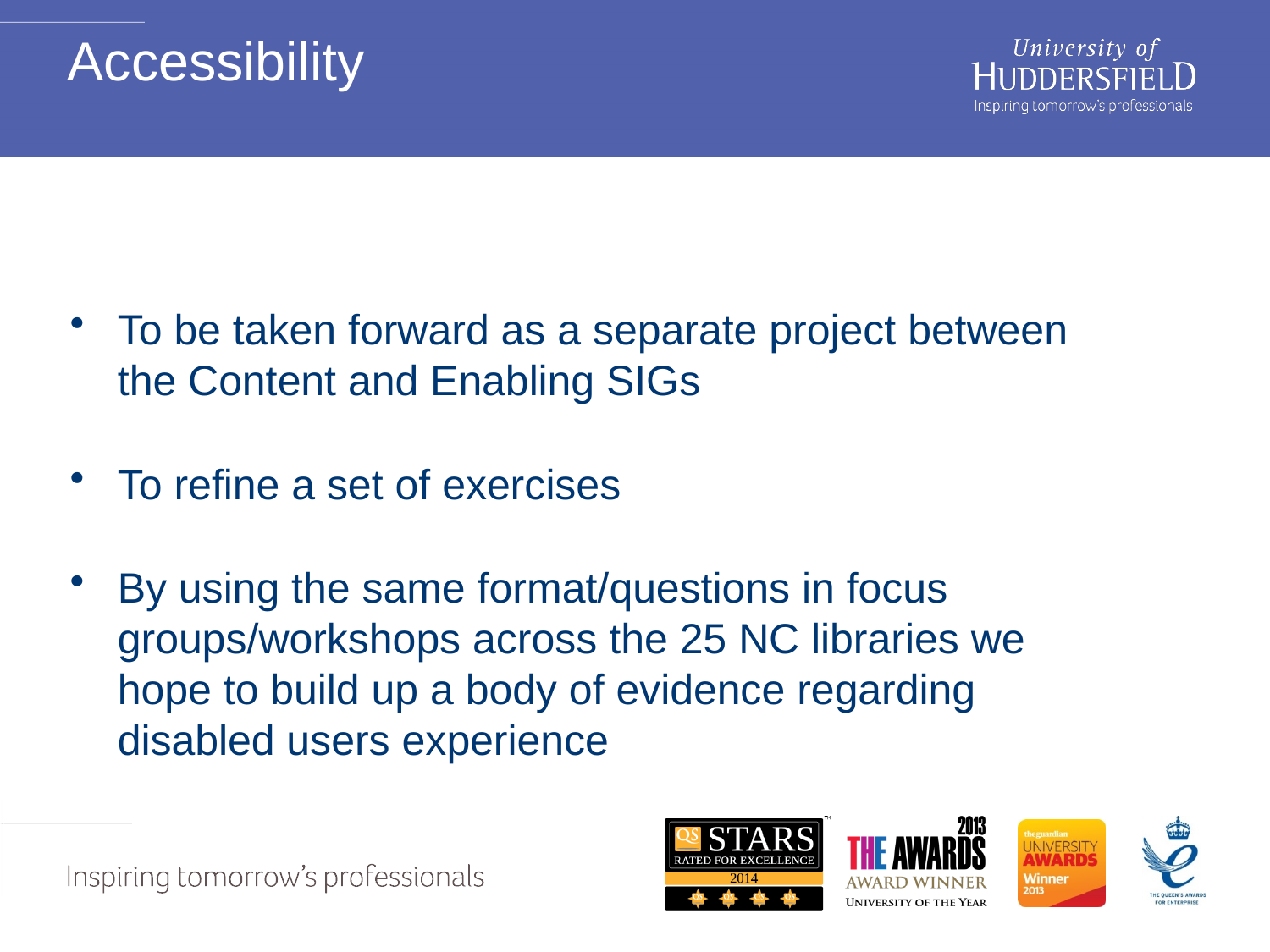

# Accessibility
To be taken forward as a separate project between the Content and Enabling SIGs

To refine a set of exercises

By using the same format/questions in focus groups/workshops across the 25 NC libraries we hope to build up a body of evidence regarding disabled users experience